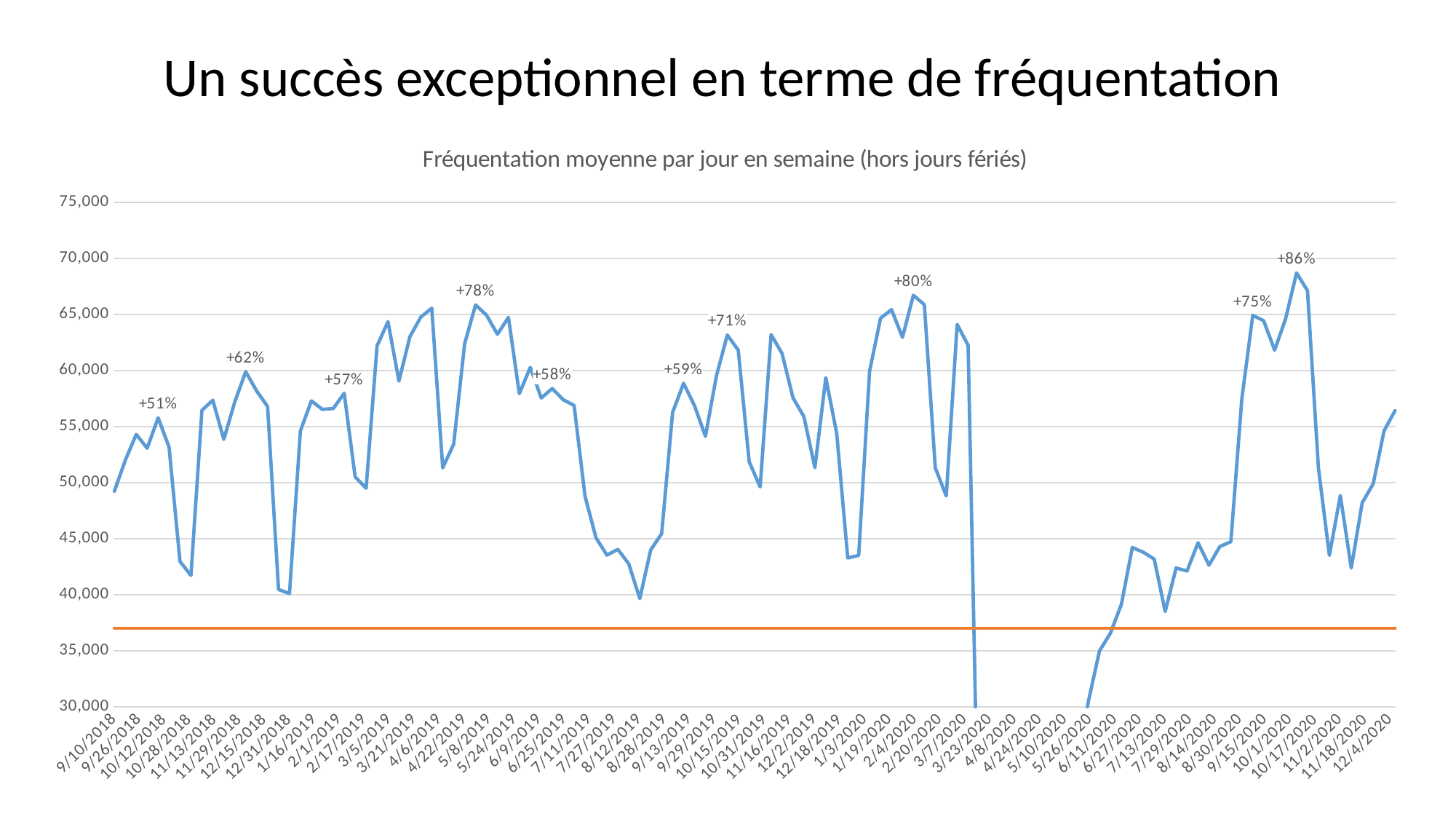

# Un succès exceptionnel en terme de fréquentation

### Chart: Fréquentation moyenne par jour en semaine (hors jours fériés)

| Category |  |  |
|---|---|---|
| 43353 | 49223.57894736841 | 37000.0 |
| 43360 | 51976.49484536082 | 37000.0 |
| 43367 | 54298.969072164946 | 37000.0 |
| 43374 | 53066.18556701031 | 37000.0 |
| 43381 | 55786.391752577314 | 37000.0 |
| 43388 | 53167.01030927835 | 37000.0 |
| 43395 | 42958.8 | 37000.0 |
| 43402 | 41713.5 | 37000.0 |
| 43409 | 56448.0412371134 | 37000.0 |
| 43416 | 57345.154639175256 | 37000.0 |
| 43423 | 53853.19587628867 | 37000.0 |
| 43430 | 57183.29896907217 | 37000.0 |
| 43437 | 59895.051546391755 | 37000.0 |
| 43444 | 58177.9381443299 | 37000.0 |
| 43451 | 56788.865979381444 | 37000.0 |
| 43458 | 40459.75 | 37000.0 |
| 43465 | 40099.25 | 37000.0 |
| 43472 | 54613.81443298969 | 37000.0 |
| 43479 | 57292.98969072165 | 37000.0 |
| 43486 | 56531.9587628866 | 37000.0 |
| 43493 | 56611.134020618556 | 37000.0 |
| 43500 | 57968.45360824743 | 37000.0 |
| 43507 | 50509.8 | 37000.0 |
| 43514 | 49493.2 | 37000.0 |
| 43521 | 62195.463917525776 | 37000.0 |
| 43528 | 64354.845360824744 | 37000.0 |
| 43535 | 59055.67010309278 | 37000.0 |
| 43542 | 63012.16494845362 | 37000.0 |
| 43549 | 64773.608247422686 | 37000.0 |
| 43556 | 65560.82474226804 | 37000.0 |
| 43563 | 51312.6 | 37000.0 |
| 43570 | 53428.6 | 37000.0 |
| 43577 | 62393.81443298969 | 37000.0 |
| 43584 | 65853.35051546393 | 37000.0 |
| 43591 | 64936.0824742268 | 37000.0 |
| 43598 | 63232.6 | 37000.0 |
| 43605 | 64737.6 | 37000.0 |
| 43612 | 57936.5 | 37000.0 |
| 43619 | 60278.0 | 37000.0 |
| 43626 | 57549.75 | 37000.0 |
| 43633 | 58390.8 | 37000.0 |
| 43640 | 57398.8 | 37000.0 |
| 43647 | 56885.0 | 37000.0 |
| 43654 | 48775.0 | 37000.0 |
| 43661 | 45070.2 | 37000.0 |
| 43668 | 43526.4 | 37000.0 |
| 43675 | 44042.4 | 37000.0 |
| 43682 | 42739.8 | 37000.0 |
| 43689 | 39645.5 | 37000.0 |
| 43696 | 43991.2 | 37000.0 |
| 43703 | 45441.8 | 37000.0 |
| 43710 | 56267.8 | 37000.0 |
| 43717 | 58856.0 | 37000.0 |
| 43724 | 56866.0 | 37000.0 |
| 43731 | 54128.8 | 37000.0 |
| 43738 | 59517.0 | 37000.0 |
| 43745 | 63165.4 | 37000.0 |
| 43752 | 61821.2 | 37000.0 |
| 43759 | 51857.4 | 37000.0 |
| 43766 | 49607.25 | 37000.0 |
| 43773 | 63202.4 | 37000.0 |
| 43780 | 61531.0 | 37000.0 |
| 43787 | 57562.6 | 37000.0 |
| 43794 | 55881.6 | 37000.0 |
| 43801 | 51330.6 | 37000.0 |
| 43808 | 59356.8 | 37000.0 |
| 43815 | 54353.6 | 37000.0 |
| 43822 | 43279.75 | 37000.0 |
| 43829 | 43496.25 | 37000.0 |
| 43836 | 59944.2 | 37000.0 |
| 43843 | 64664.6 | 37000.0 |
| 43850 | 65428.6 | 37000.0 |
| 43857 | 62954.6 | 37000.0 |
| 43864 | 66708.8 | 37000.0 |
| 43871 | 65875.0 | 37000.0 |
| 43878 | 51311.8 | 37000.0 |
| 43885 | 48805.6 | 37000.0 |
| 43892 | 64109.6 | 37000.0 |
| 43899 | 62243.4 | 37000.0 |
| 43906 | 14210.2 | 37000.0 |
| 43913 | 7203.6 | 37000.0 |
| 43920 | 7120.2 | 37000.0 |
| 43927 | 8292.8 | 37000.0 |
| 43934 | 8443.25 | 37000.0 |
| 43941 | 9382.6 | 37000.0 |
| 43948 | 7346.4 | 37000.0 |
| 43955 | 11249.5 | 37000.0 |
| 43962 | 24150.2 | 37000.0 |
| 43969 | 25487.0 | 37000.0 |
| 43976 | 30531.2 | 37000.0 |
| 43983 | 34985.25 | 37000.0 |
| 43990 | 36567.2 | 37000.0 |
| 43997 | 39142.8 | 37000.0 |
| 44004 | 44209.2 | 37000.0 |
| 44011 | 43784.6 | 37000.0 |
| 44018 | 43170.0 | 37000.0 |
| 44025 | 38494.2 | 37000.0 |
| 44032 | 42375.8 | 37000.0 |
| 44039 | 42112.6 | 37000.0 |
| 44046 | 44632.4 | 37000.0 |
| 44053 | 42635.4 | 37000.0 |
| 44060 | 44297.6 | 37000.0 |
| 44067 | 44719.8 | 37000.0 |
| 44074 | 57441.0 | 37000.0 |
| 44081 | 64925.0 | 37000.0 |
| 44088 | 64436.0 | 37000.0 |
| 44095 | 61814.8 | 37000.0 |
| 44102 | 64608.4 | 37000.0 |
| 44109 | 68708.6 | 37000.0 |
| 44116 | 67126.0 | 37000.0 |
| 44123 | 51308.0 | 37000.0 |
| 44130 | 43501.0 | 37000.0 |
| 44137 | 48848.8 | 37000.0 |
| 44144 | 42374.0 | 37000.0 |
| 44151 | 48197.8 | 37000.0 |
| 44158 | 49881.0 | 37000.0 |
| 44165 | 54632.4 | 37000.0 |
| 44172 | 56416.4 | 37000.0 |